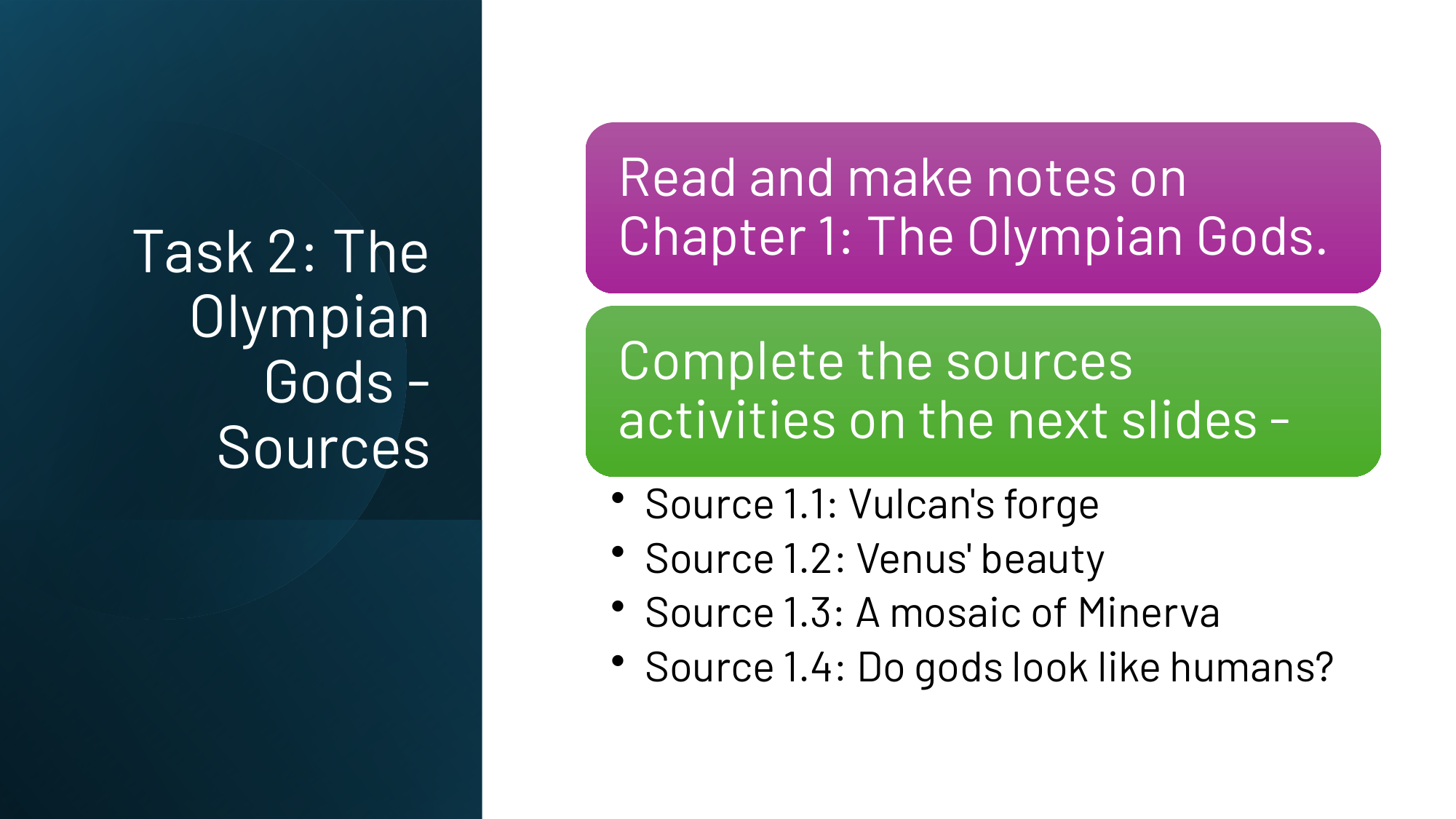

Read and make notes on Chapter 1: The Olympian Gods.
Complete the sources activities on the next slides -
Source 1.1: Vulcan's forge
Source 1.2: Venus' beauty
Source 1.3: A mosaic of Minerva
Source 1.4: Do gods look like humans?

# Task 2: The Olympian Gods - Sources